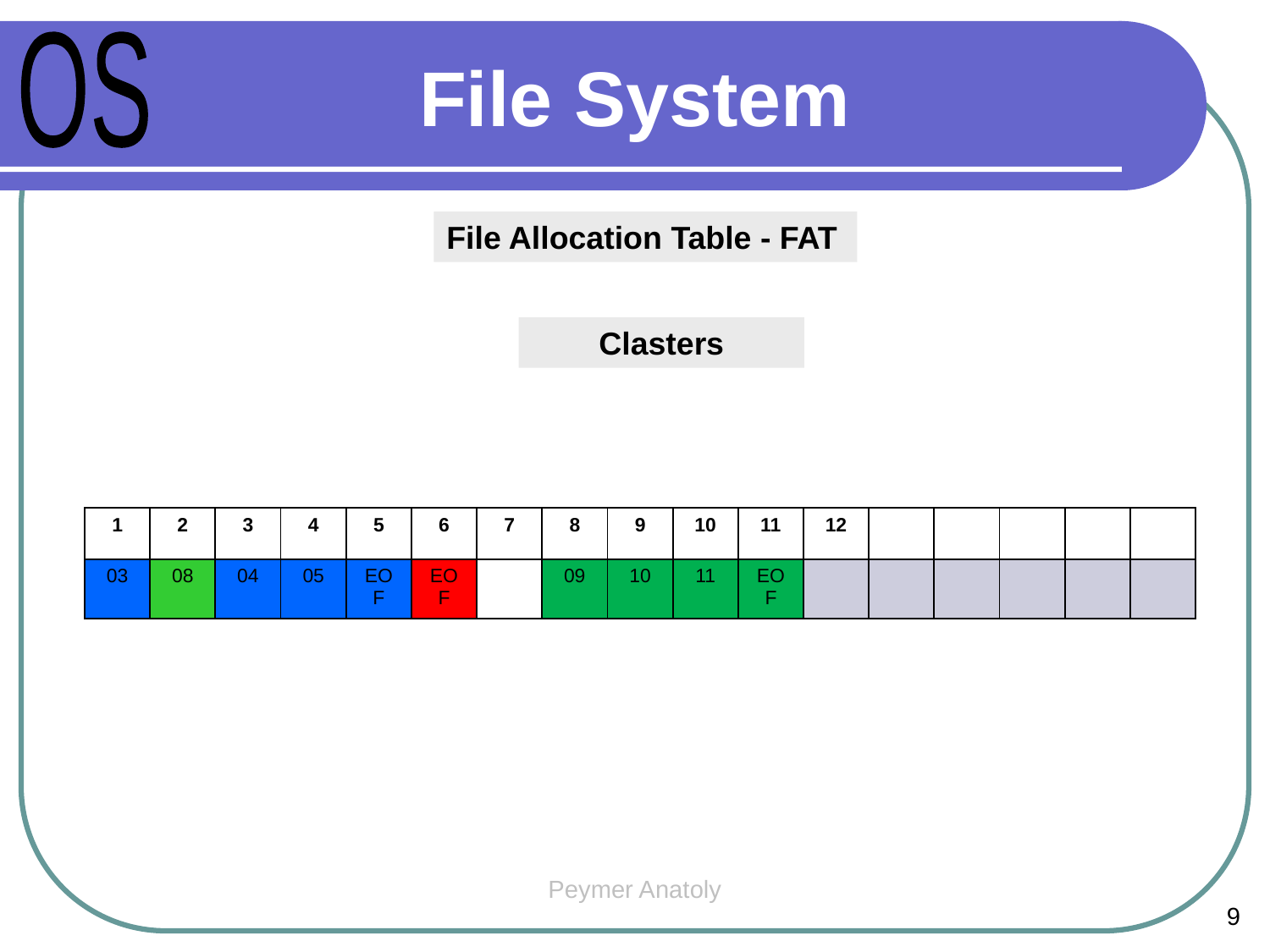

OS
File System

File Allocation Table - FAT
Clasters
| 1 | 2 | 3 | 4 | 5 | 6 | 7 | 8 | 9 | 10 | 11 | 12 |  |  |  |  |  |
| --- | --- | --- | --- | --- | --- | --- | --- | --- | --- | --- | --- | --- | --- | --- | --- | --- |
| 03 | 08 | 04 | 05 | EOF | EOF |  | 09 | 10 | 11 | EOF |  |  |  |  |  |  |
Peymer Anatoly
9